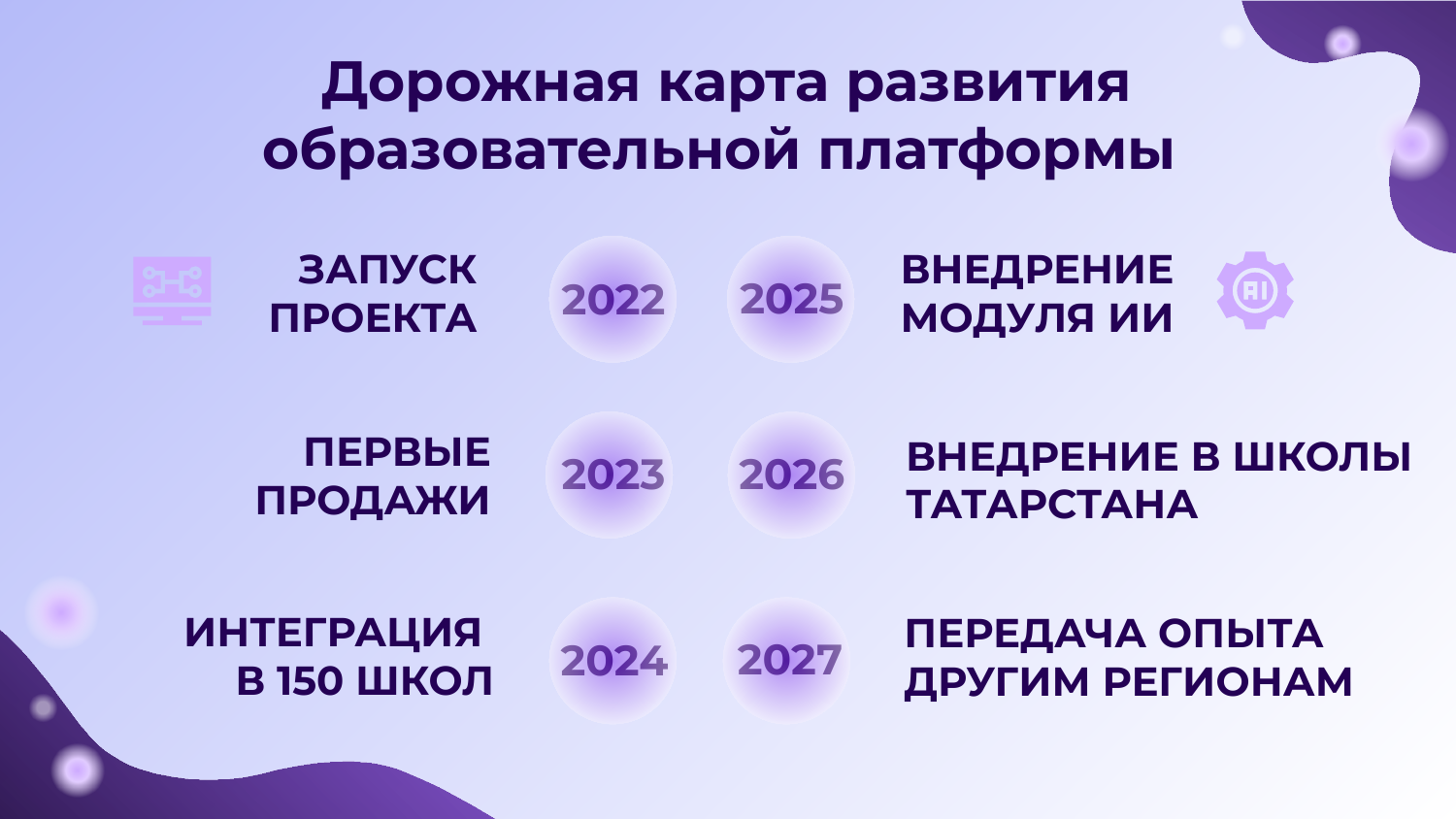

# Дорожная карта развития образовательной платформы

2025
2022
ВНЕДРЕНИЕ МОДУЛЯ ИИ
ЗАПУСК
ПРОЕКТА

2026
2023
ПЕРВЫЕ ПРОДАЖИ
ВНЕДРЕНИЕ В ШКОЛЫ ТАТАРСТАНА

2027
2024
ИНТЕГРАЦИЯ
В 150 ШКОЛ
ПЕРЕДАЧА ОПЫТА ДРУГИМ РЕГИОНАМ